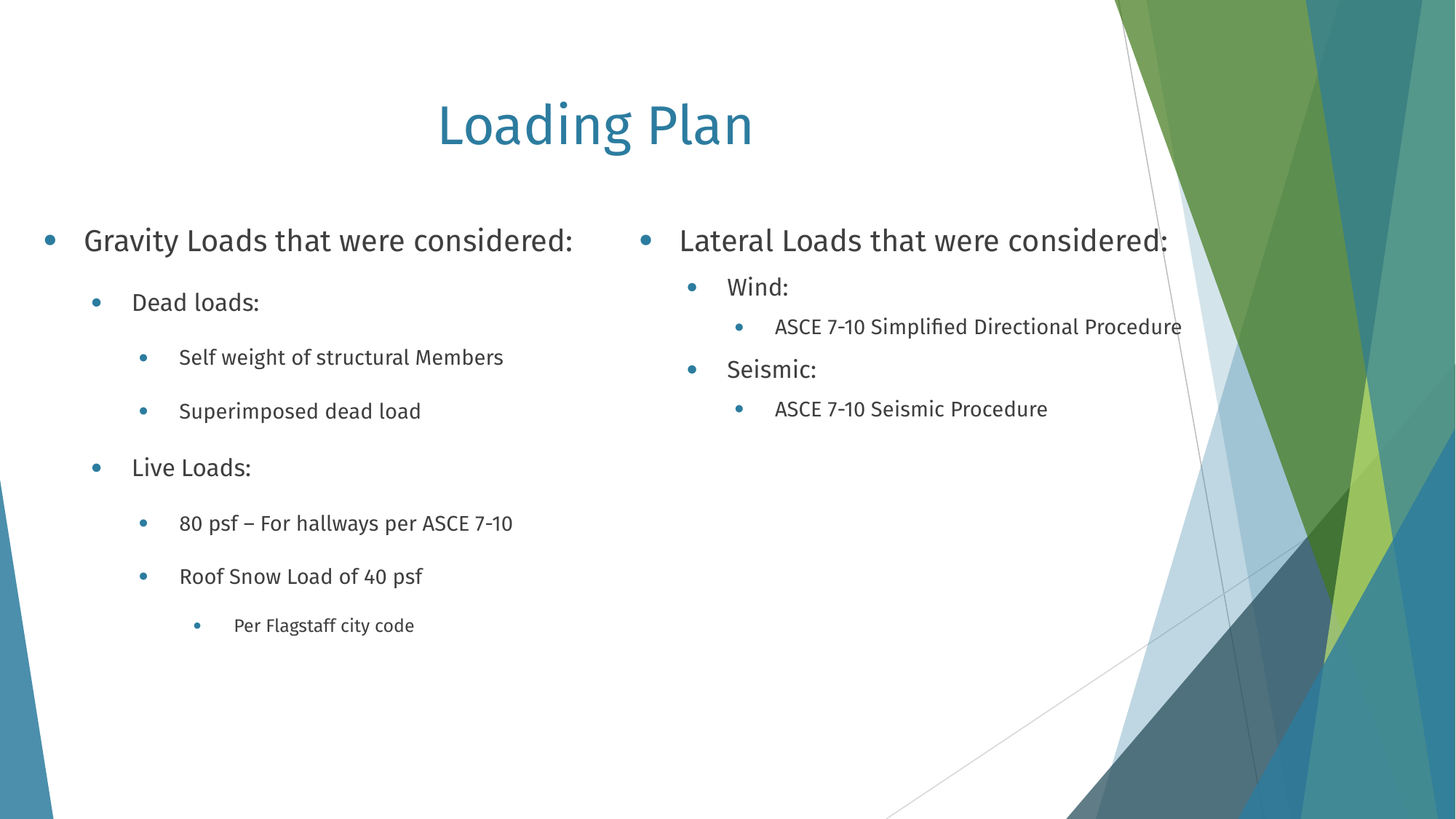

# Loading Plan
Gravity Loads that were considered:
Dead loads:
Self weight of structural Members
Superimposed dead load
Live Loads:
80 psf – For hallways per ASCE 7-10
Roof Snow Load of 40 psf
Per Flagstaff city code
Lateral Loads that were considered:
Wind:
ASCE 7-10 Simplified Directional Procedure
Seismic:
ASCE 7-10 Seismic Procedure